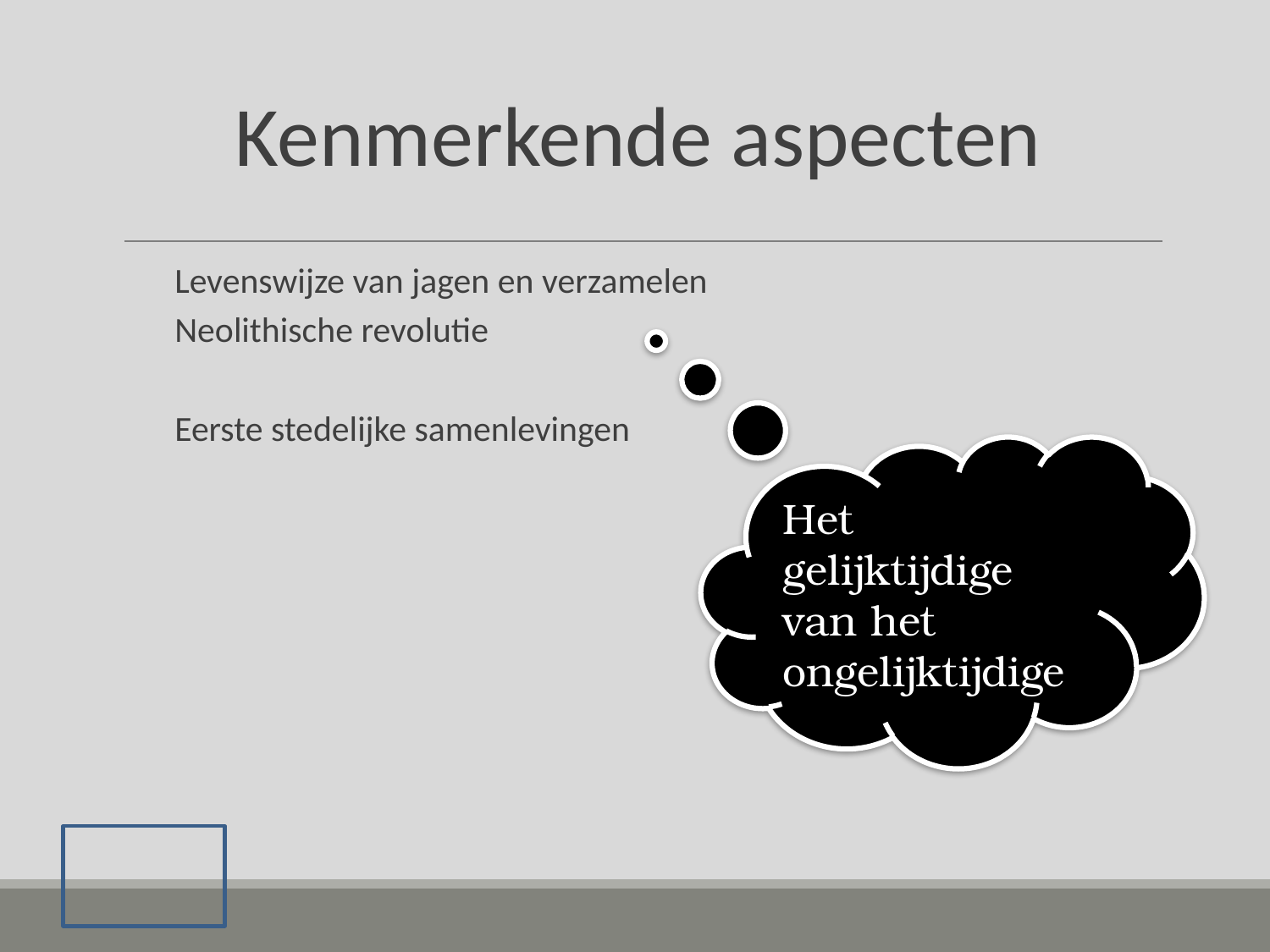

# Kenmerkende aspecten
Levenswijze van jagen en verzamelen
Neolithische revolutie

Eerste stedelijke samenlevingen
Het gelijktijdige van het ongelijktijdige